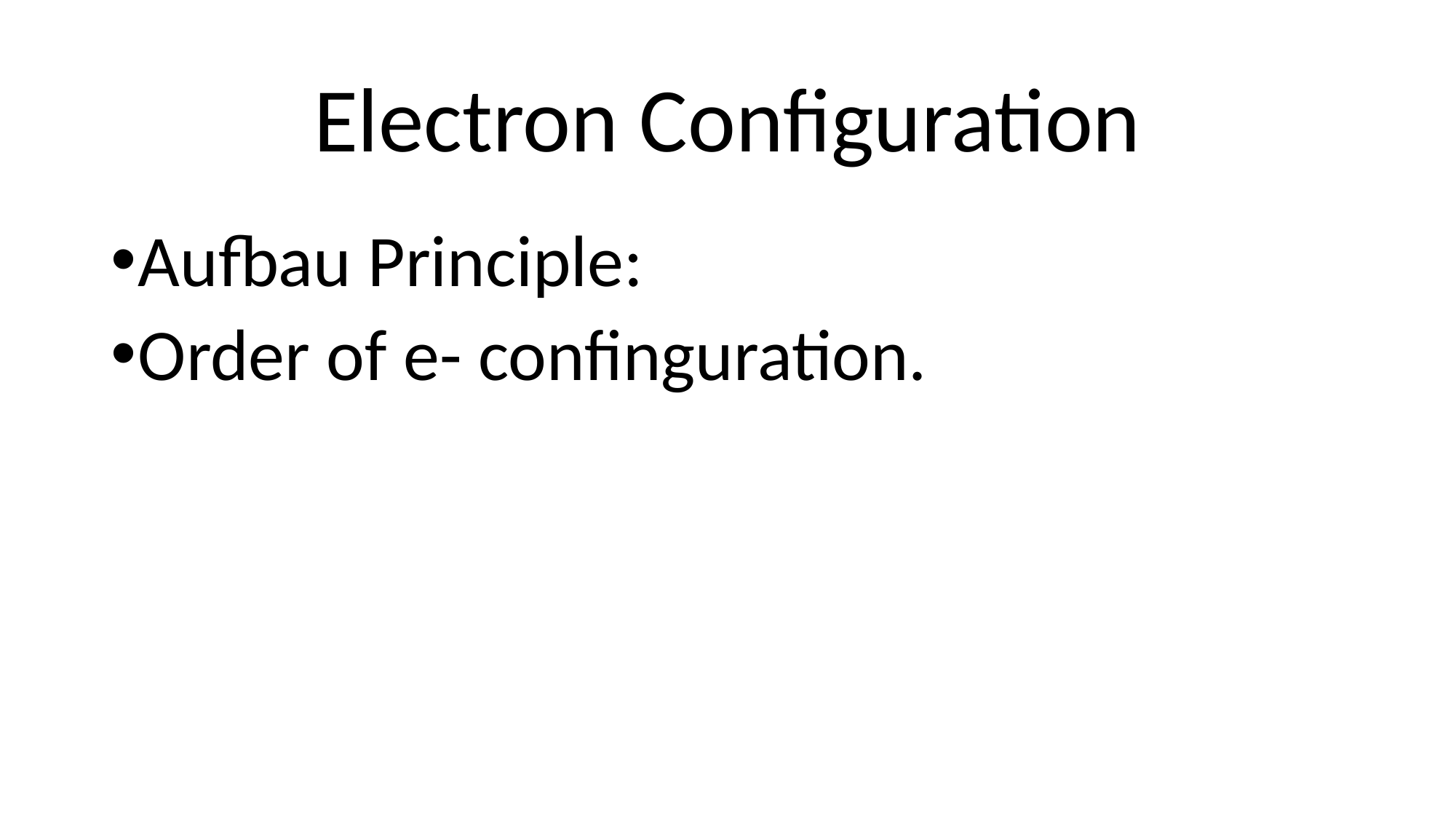

# Electron Configuration
Aufbau Principle:
Order of e- confinguration.